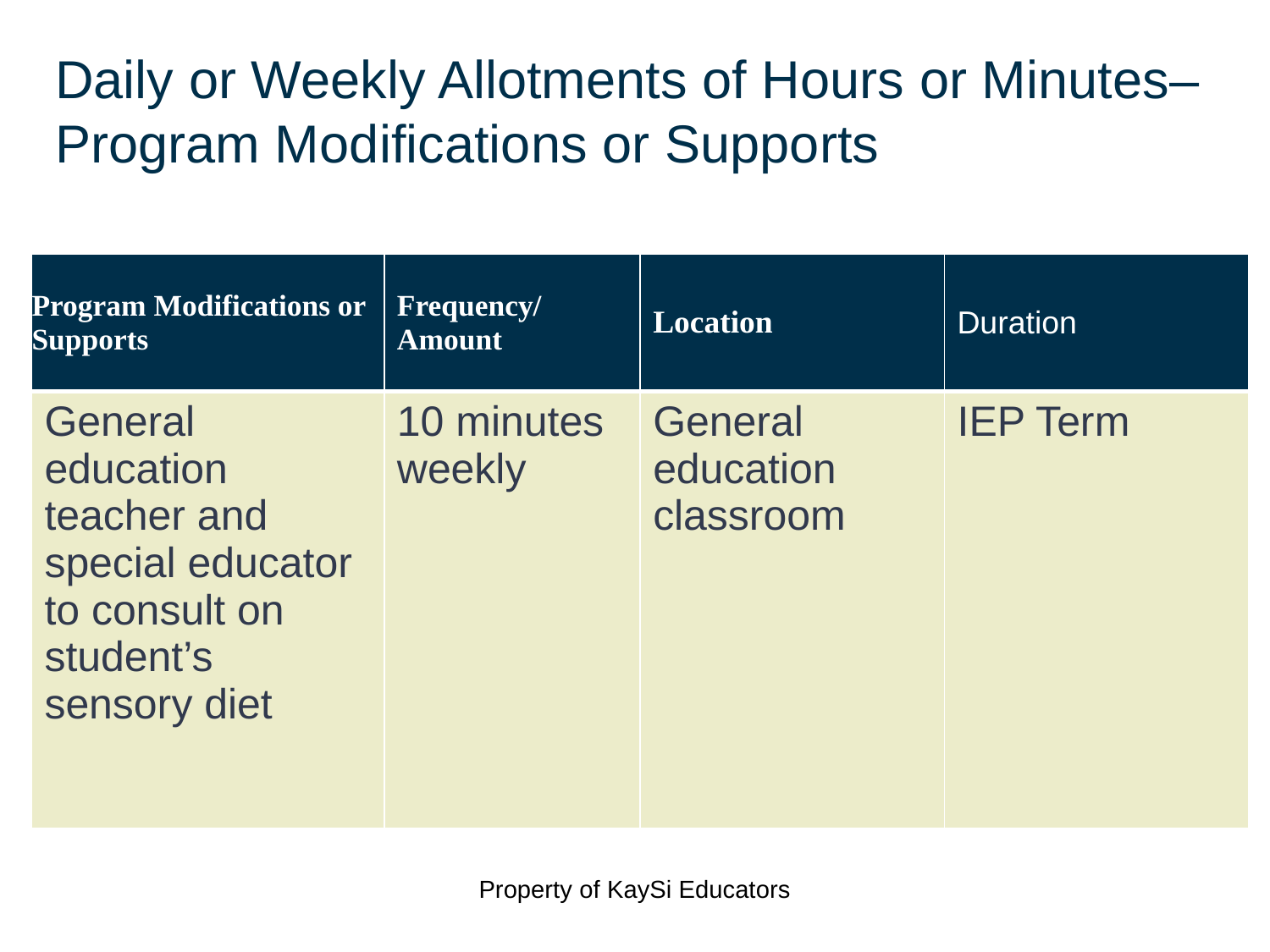

# Daily or Weekly Allotments of Hours or Minutes–Program Modifications or Supports
| Program Modifications or Supports | Frequency/ Amount | Location | Duration |
| --- | --- | --- | --- |
| General education teacher and special educator to consult on student’s sensory diet | 10 minutes weekly | General education classroom | IEP Term |

Property of KaySi Educators